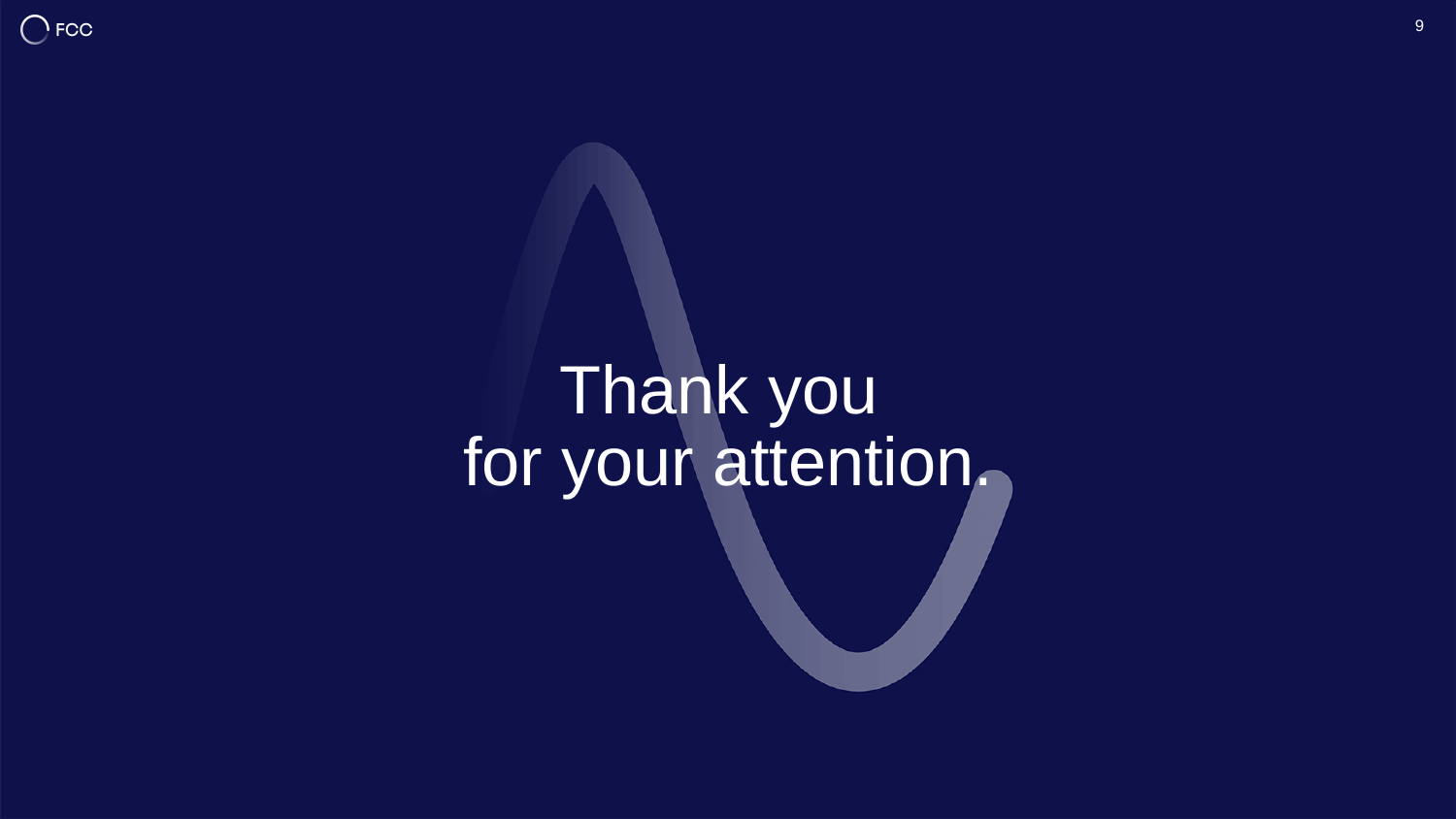

9
9
# Thank you for your attention.